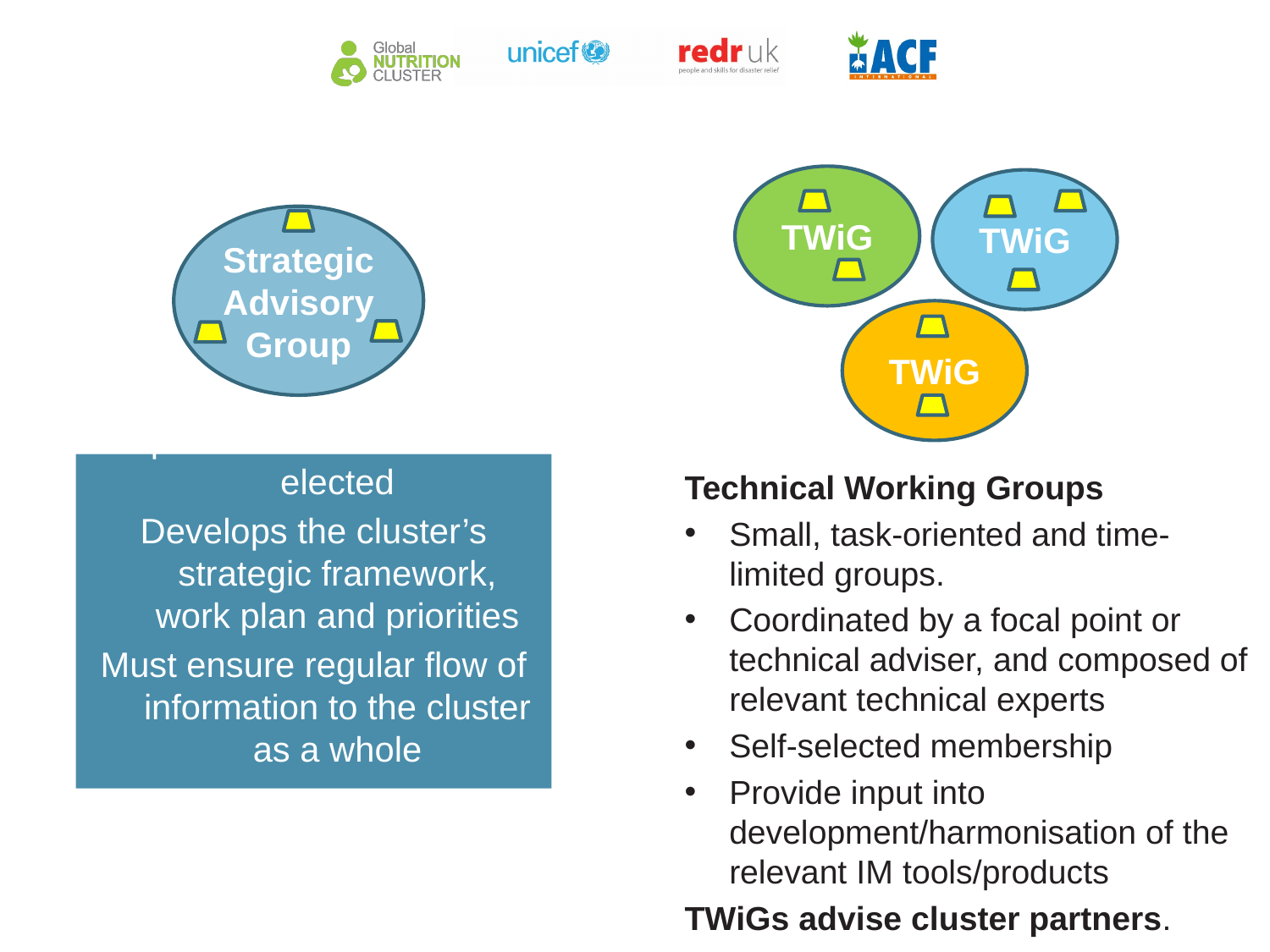

TWiG
TWiG

Strategic Advisory Group

TWiG

Strategic Advisory Group
Consists of key operational partners nominated and elected
Develops the cluster’s strategic framework, work plan and priorities
Must ensure regular flow of information to the cluster as a whole

Technical Working Groups
Small, task-oriented and time-limited groups.
Coordinated by a focal point or technical adviser, and composed of relevant technical experts
Self-selected membership
Provide input into development/harmonisation of the relevant IM tools/products
TWiGs advise cluster partners.